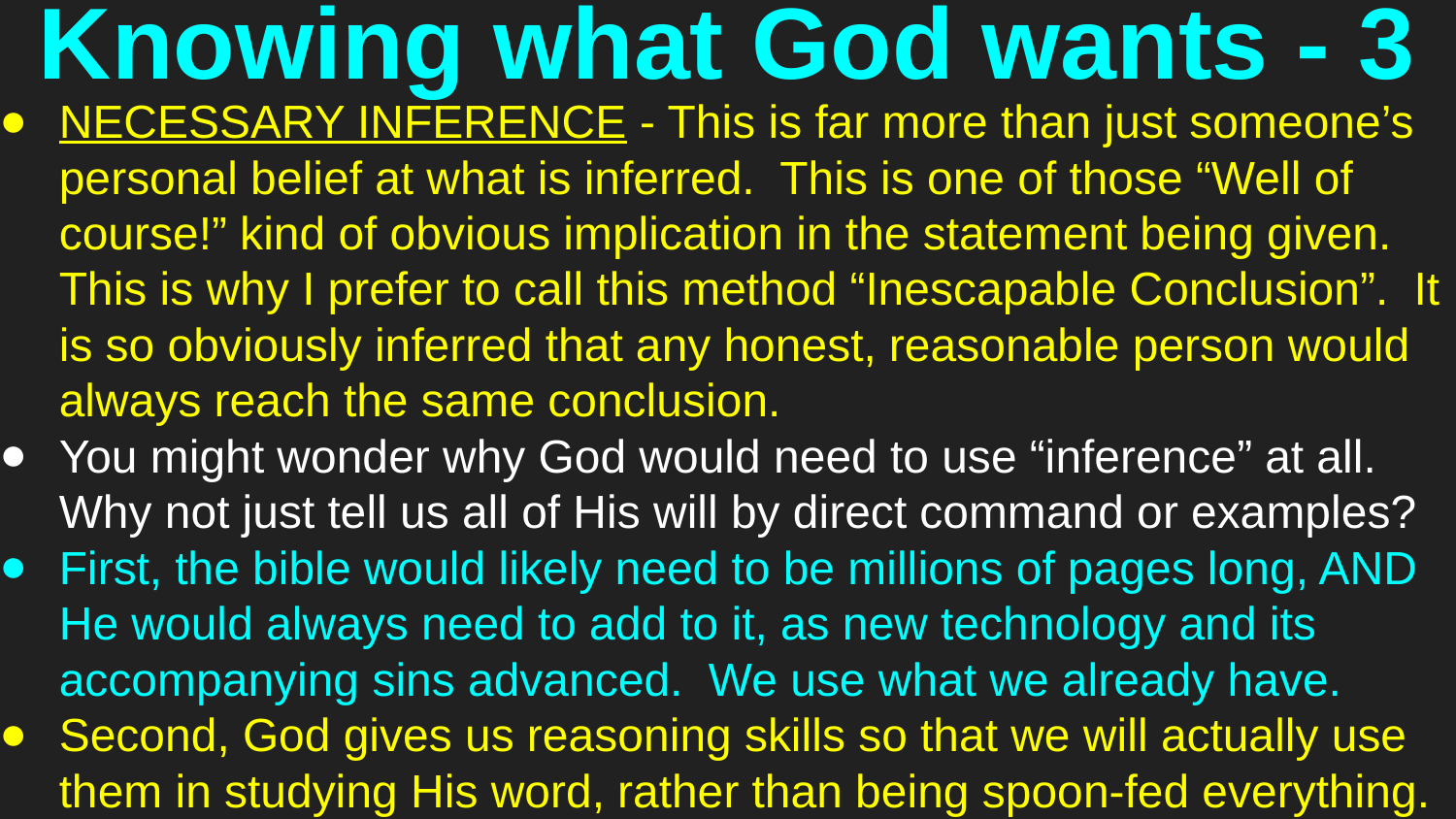

# Knowing what God wants - 3
NECESSARY INFERENCE - This is far more than just someone’s personal belief at what is inferred.  This is one of those “Well of course!” kind of obvious implication in the statement being given.  This is why I prefer to call this method “Inescapable Conclusion”.  It is so obviously inferred that any honest, reasonable person would always reach the same conclusion.
You might wonder why God would need to use “inference” at all.  Why not just tell us all of His will by direct command or examples?
First, the bible would likely need to be millions of pages long, AND He would always need to add to it, as new technology and its accompanying sins advanced.  We use what we already have.
Second, God gives us reasoning skills so that we will actually use them in studying His word, rather than being spoon-fed everything.